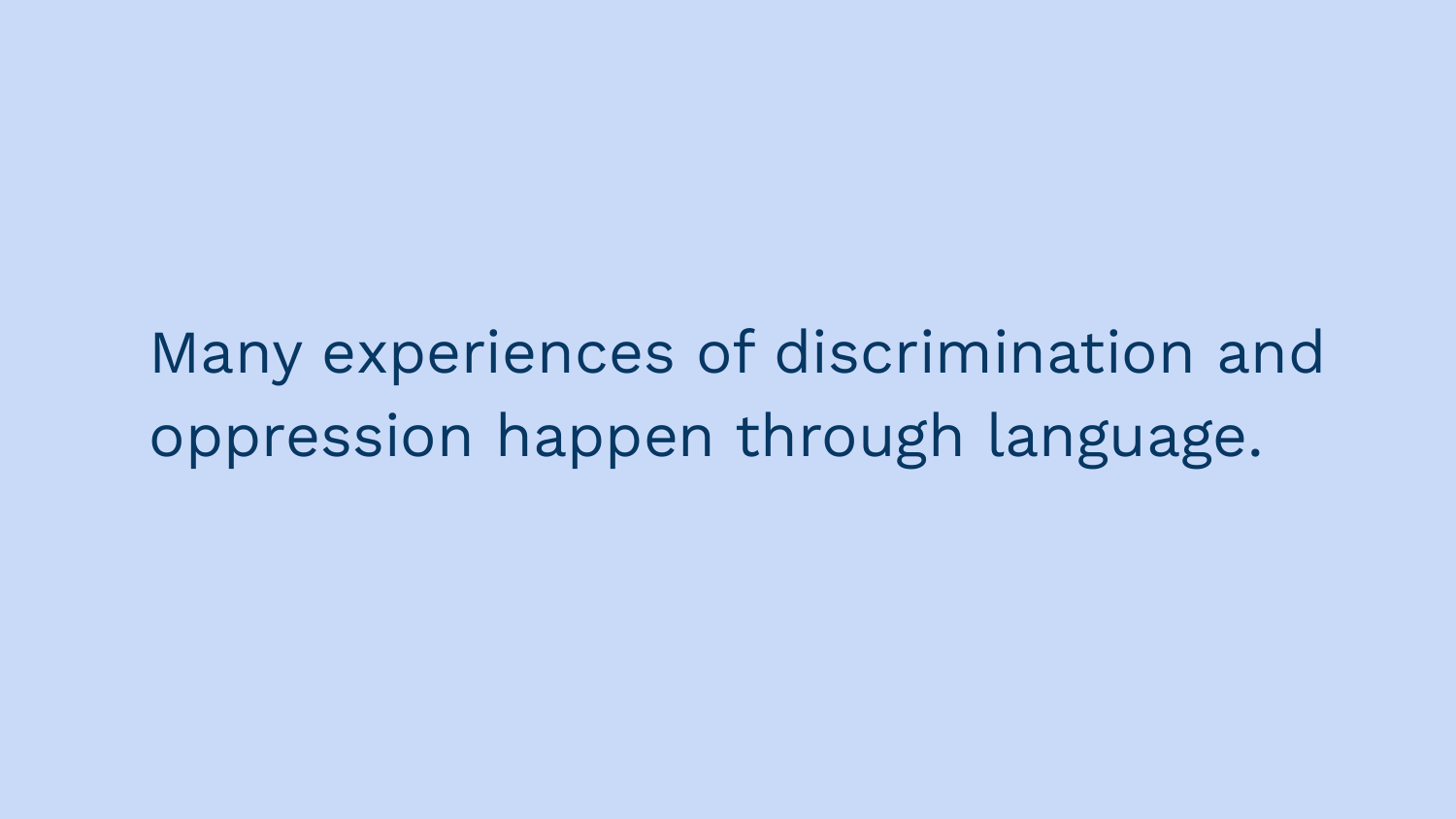

# Many experiences of discrimination and oppression happen through language.